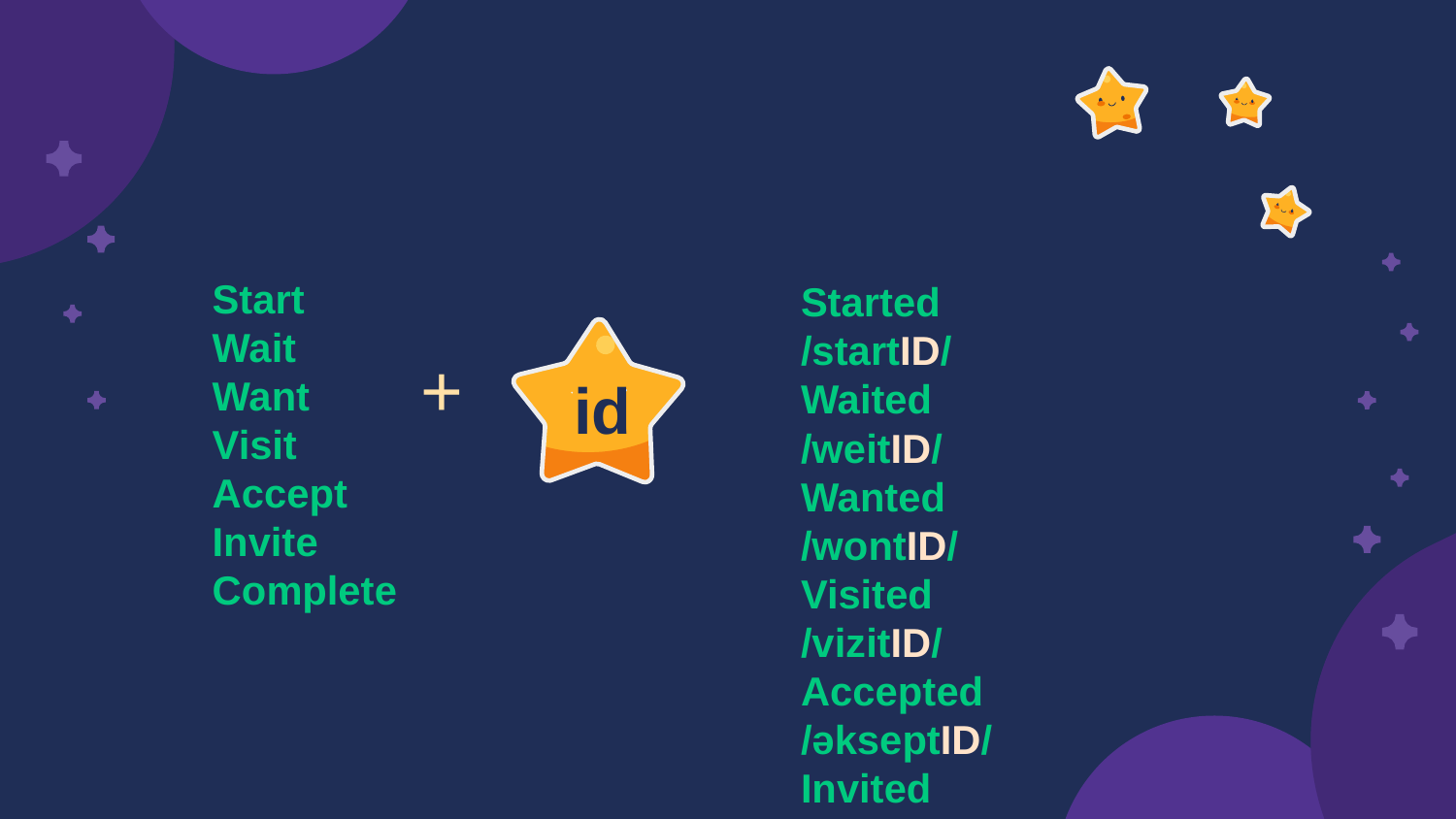

# Start Wait Want Visit Accept Invite Complete
Started                  /startID/
Waited                   /weitID/
Wanted                 /wontID/
Visited                   /vizitID/
Accepted              /əkseptID/
Invited                   /invaitID/
Completed           /kəmplitID/
 id

             +